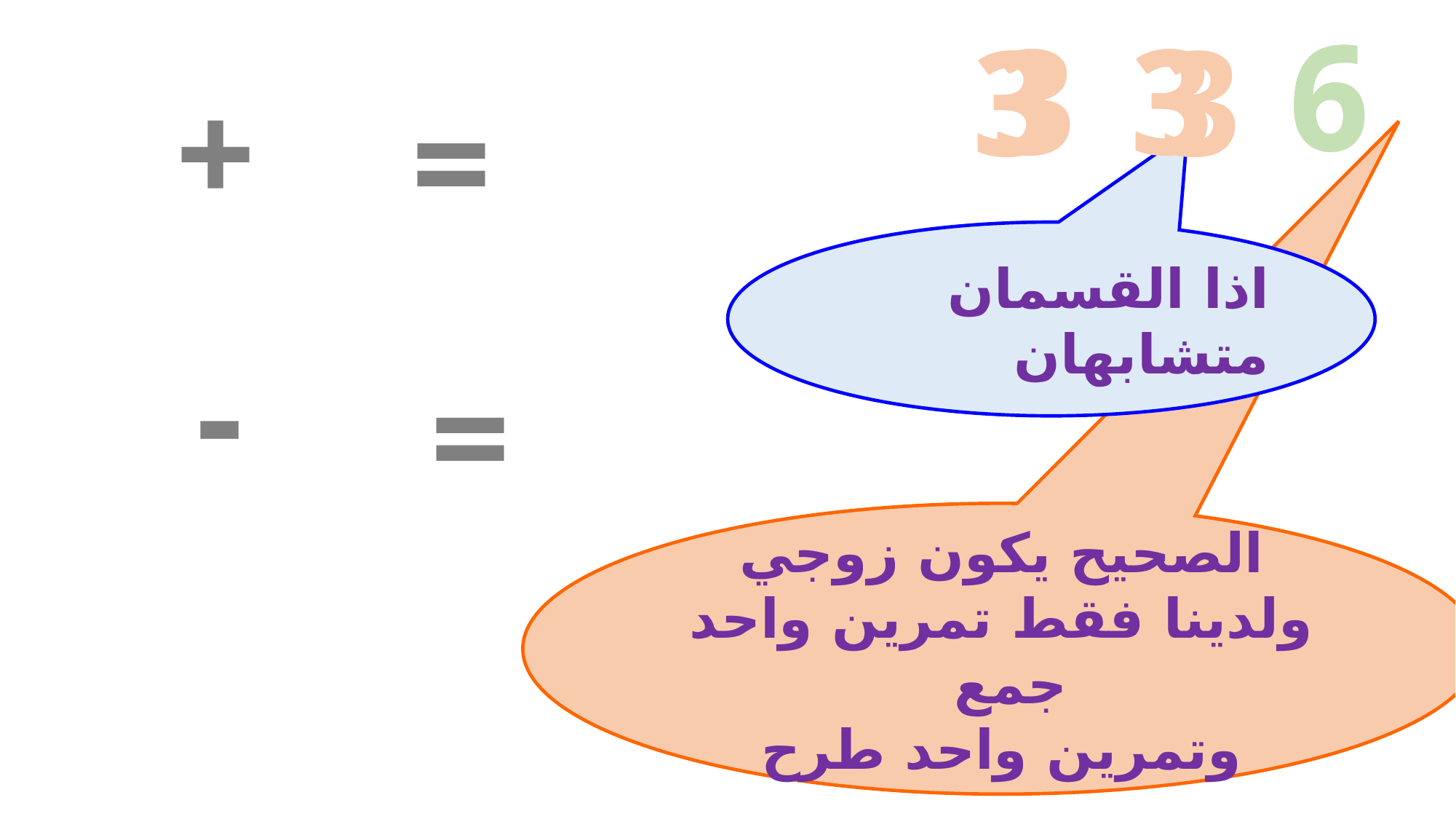

6
6
6
3
3
3
3
3
3
+
=
اذا القسمان متشابهان
-
=
الصحيح يكون زوجي
ولدينا فقط تمرين واحد جمع
وتمرين واحد طرح